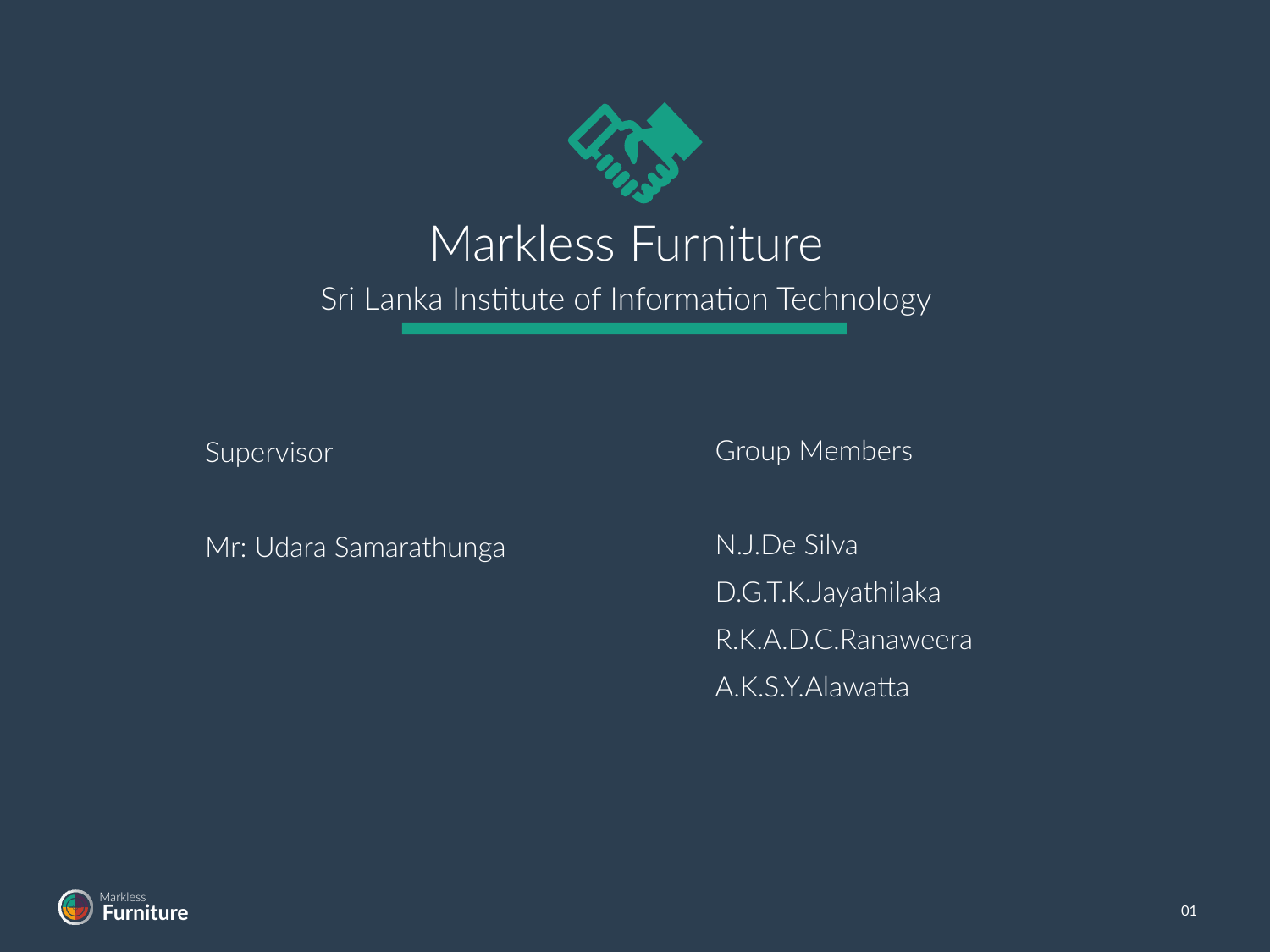

Markless Furniture
Sri Lanka Institute of Information Technology

Group Members

N.J.De Silva
D.G.T.K.Jayathilaka
R.K.A.D.C.Ranaweera
A.K.S.Y.Alawatta
Supervisor

Mr: Udara Samarathunga
Markless

01
Furniture